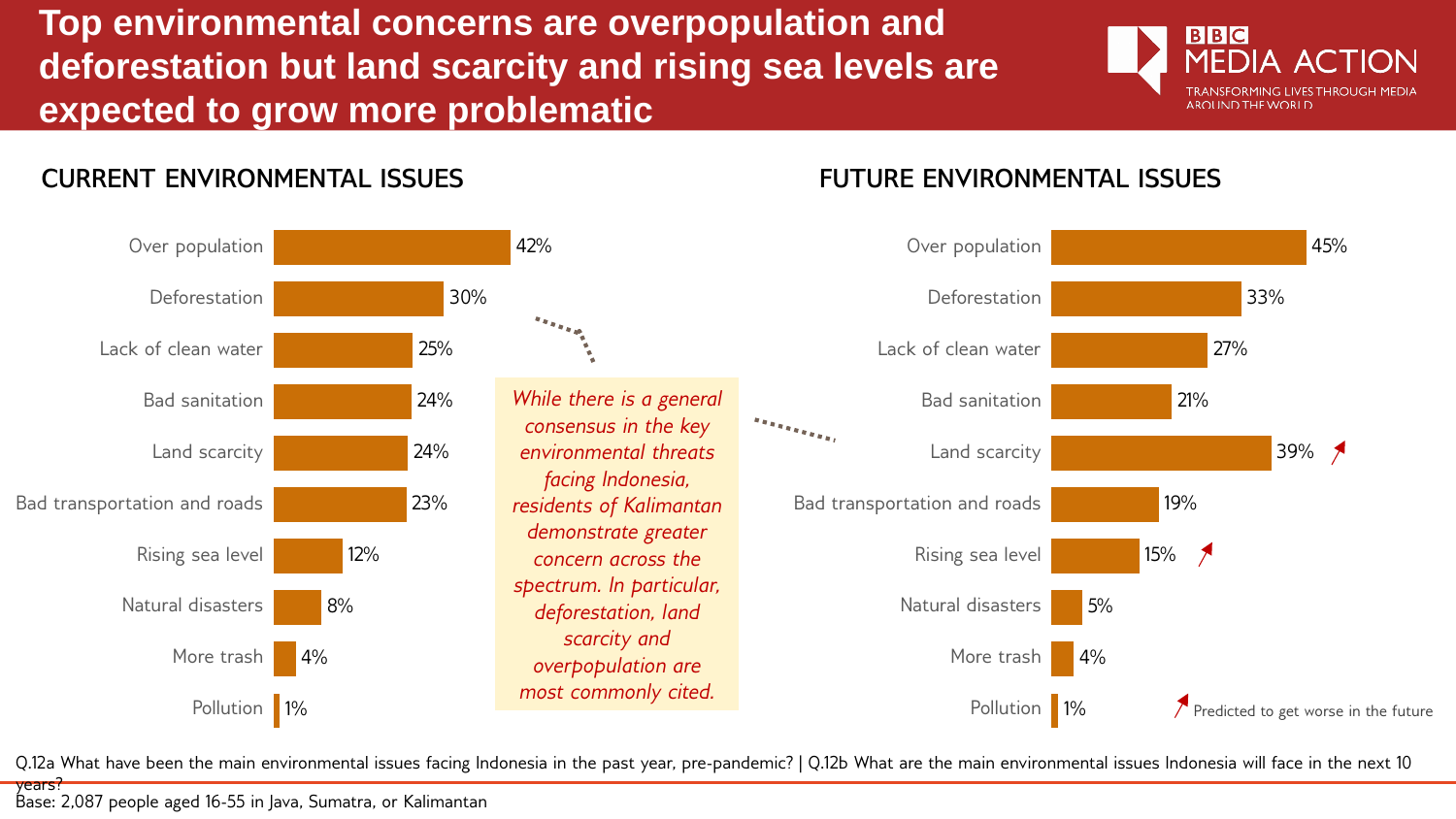

# Top environmental concerns are overpopulation and deforestation but land scarcity and rising sea levels are expected to grow more problematic
CURRENT ENVIRONMENTAL ISSUES
FUTURE ENVIRONMENTAL ISSUES

### Chart

| Category | Total Sample |
|---|---|
| Over population | 0.417472139276569 |
| Deforestation | 0.300285124744474 |
| Lack of clean water | 0.245349874099584 |
| Bad sanitation | 0.243457252975723 |
| Land scarcity | 0.236470848338809 |
| Bad transportation and roads | 0.233825525207482 |
| Rising sea level | 0.121564722431432 |
| Natural disasters | 0.0843632202063557 |
| More and more trash | 0.03923160686637551 |
| Pollution | 0.010926356867258293 |

### Chart

| Category | Total Sample |
|---|---|
| Over population | 0.448180403779943 |
| Deforestation | 0.33456517799061 |
| Lack of clean water | 0.274958875088499 |
| Bad sanitation | 0.21181031151228383 |
| Land scarcity | 0.386889978480896 |
| Bad transportation and roads | 0.188795069986165 |
| Rising sea level | 0.154479760726035 |
| Natural disasters | 0.0544120547682497 |
| More and more trash | 0.03956413645210456 |
| Pollution | 0.01209173118145499 |
| Over population |
| --- |
| Deforestation |
| Lack of clean water |
| Bad sanitation |
| Land scarcity |
| Bad transportation and roads |
| Rising sea level |
| Natural disasters |
| More trash |
| Pollution |
| Over population |
| --- |
| Deforestation |
| Lack of clean water |
| Bad sanitation |
| Land scarcity |
| Bad transportation and roads |
| Rising sea level |
| Natural disasters |
| More trash |
| Pollution |
While there is a general consensus in the key environmental threats facing Indonesia, residents of Kalimantan demonstrate greater concern across the spectrum. In particular, deforestation, land scarcity and overpopulation are most commonly cited.
Predicted to get worse in the future
Q.12a What have been the main environmental issues facing Indonesia in the past year, pre-pandemic? | Q.12b What are the main environmental issues Indonesia will face in the next 10 years?

Base: 2,087 people aged 16-55 in Java, Sumatra, or Kalimantan